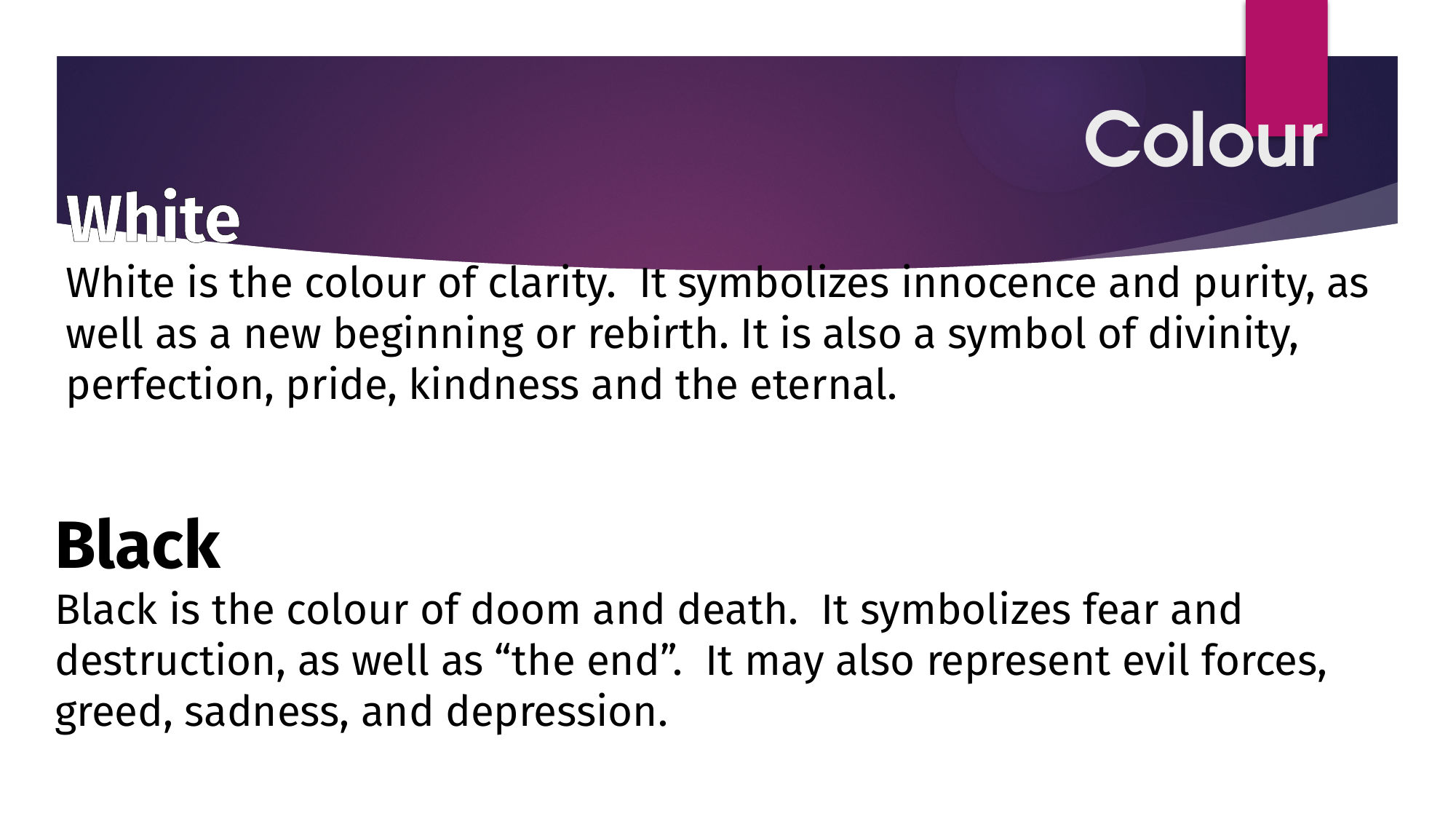

# Colour
White
White is the colour of clarity.  It symbolizes innocence and purity, as well as a new beginning or rebirth. It is also a symbol of divinity, perfection, pride, kindness and the eternal.
Black
Black is the colour of doom and death.  It symbolizes fear and destruction, as well as “the end”.  It may also represent evil forces, greed, sadness, and depression.